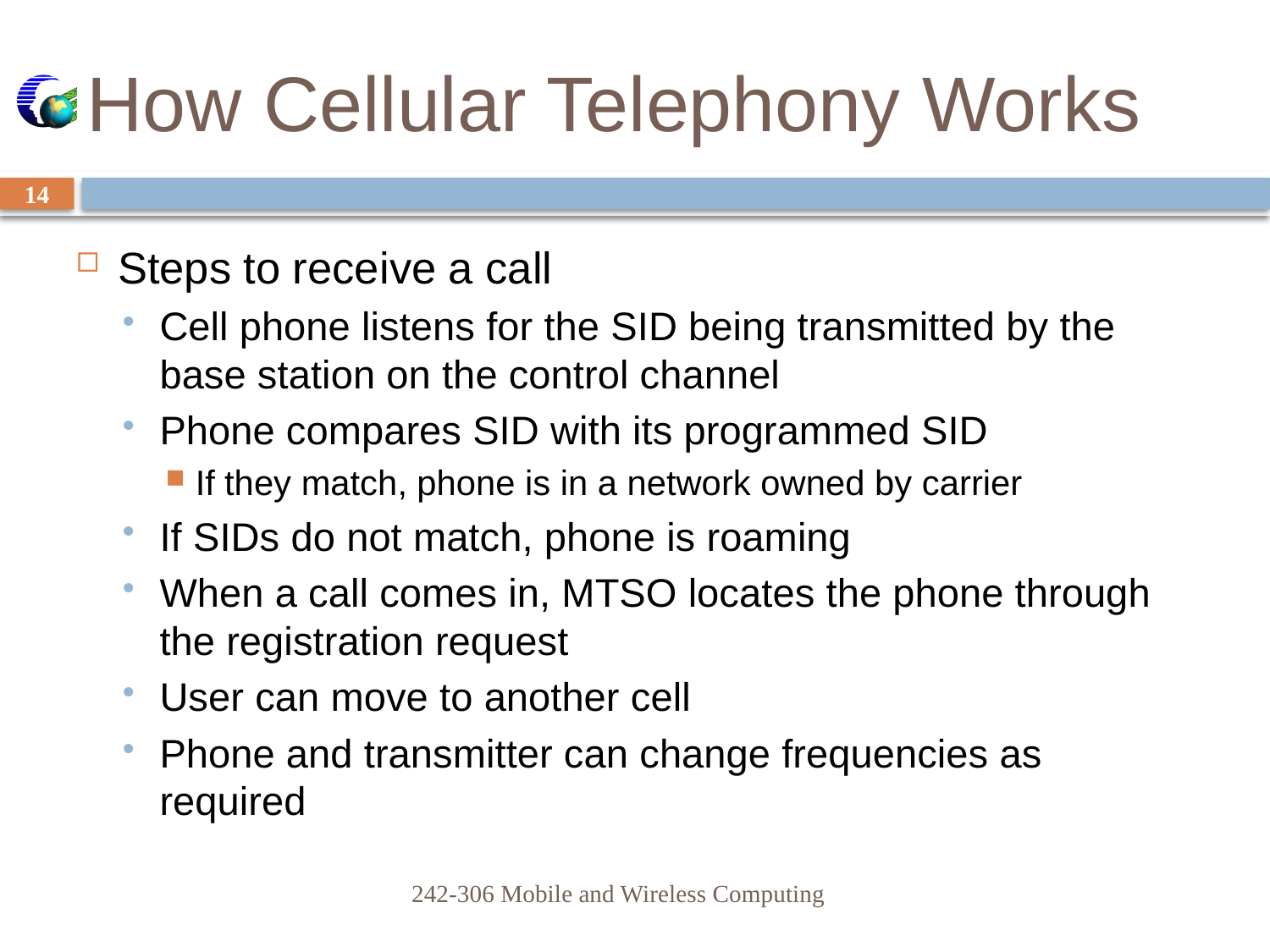

# How Cellular Telephony Works
14
Steps to receive a call
Cell phone listens for the SID being transmitted by the base station on the control channel
Phone compares SID with its programmed SID
If they match, phone is in a network owned by carrier
If SIDs do not match, phone is roaming
When a call comes in, MTSO locates the phone through the registration request
User can move to another cell
Phone and transmitter can change frequencies as required
242-306 Mobile and Wireless Computing